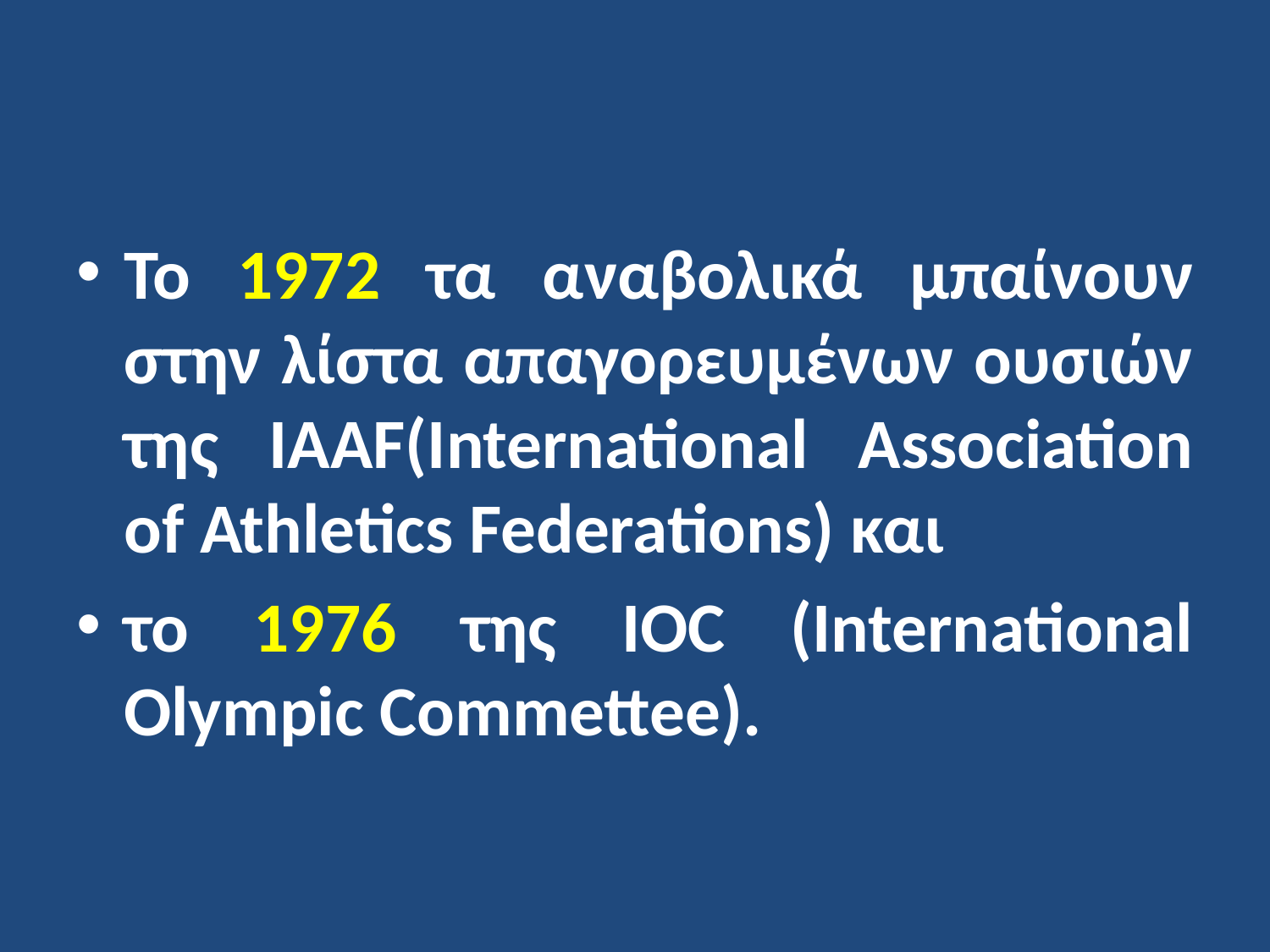

Το 1972 τα αναβολικά μπαίνουν στην λίστα απαγορευμένων ουσιών της IAAF(International Association of Athletics Federations) και
το 1976 της ΙOC (International Olympic Commettee).